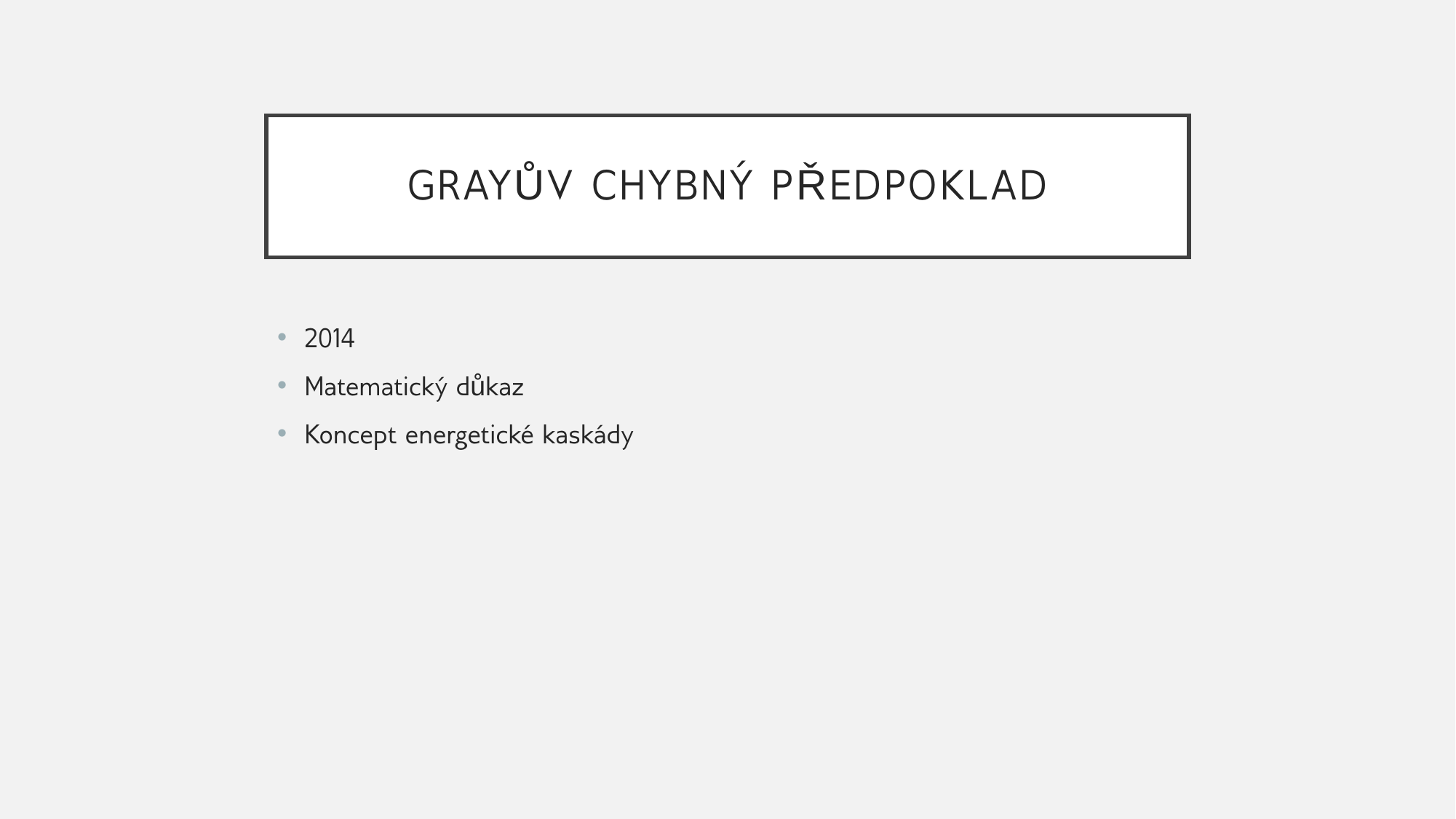

# Grayův chybný předpoklad
2014
Matematický důkaz
Koncept energetické kaskády